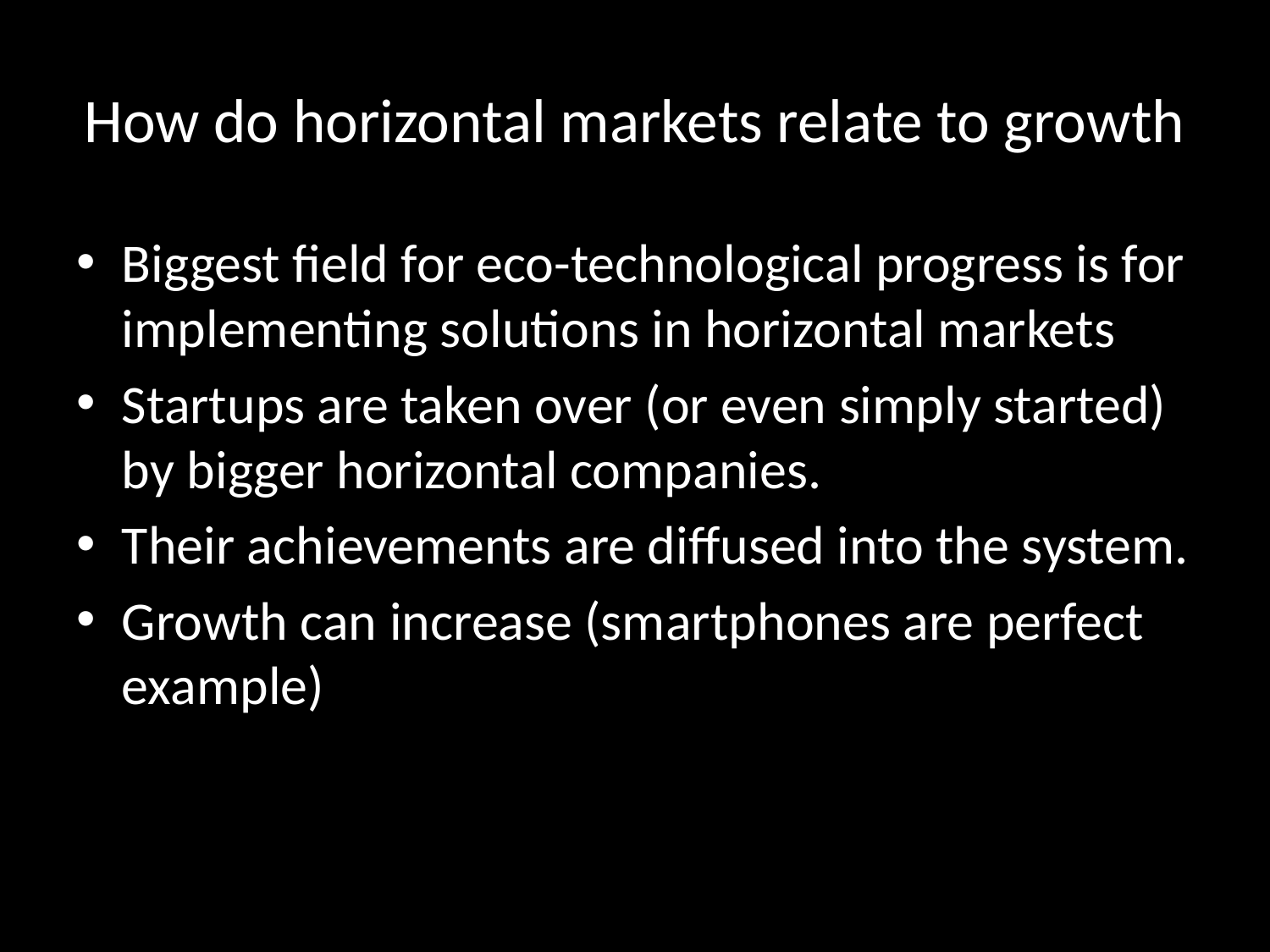

# How do horizontal markets relate to growth
Biggest field for eco-technological progress is for implementing solutions in horizontal markets
Startups are taken over (or even simply started) by bigger horizontal companies.
Their achievements are diffused into the system.
Growth can increase (smartphones are perfect example)